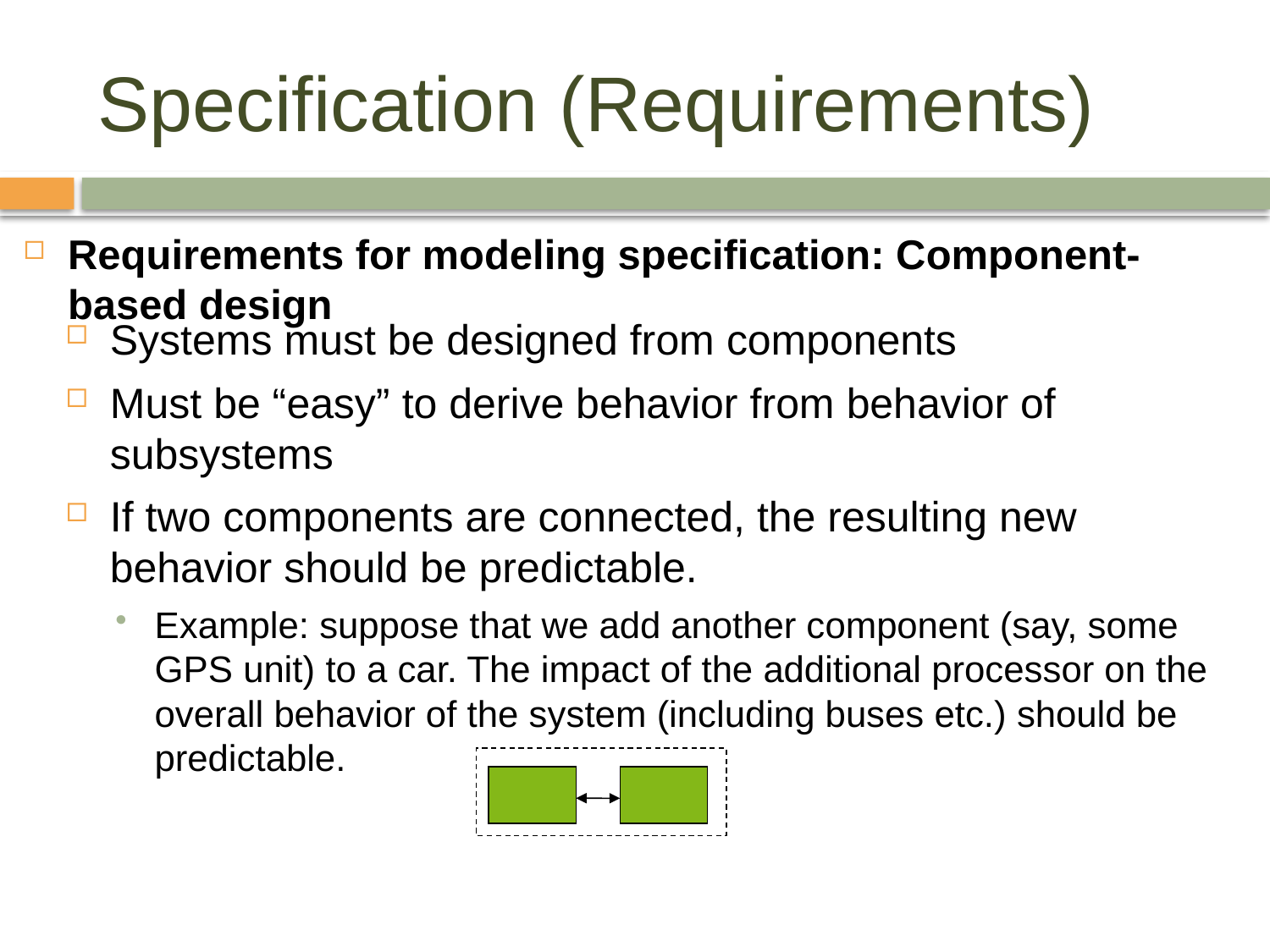

# Specification (Requirements)
Requirements for modeling specification: Component-based design
Systems must be designed from components
Must be “easy” to derive behavior from behavior of subsystems
If two components are connected, the resulting new behavior should be predictable.
Example: suppose that we add another component (say, some GPS unit) to a car. The impact of the additional processor on the overall behavior of the system (including buses etc.) should be predictable.